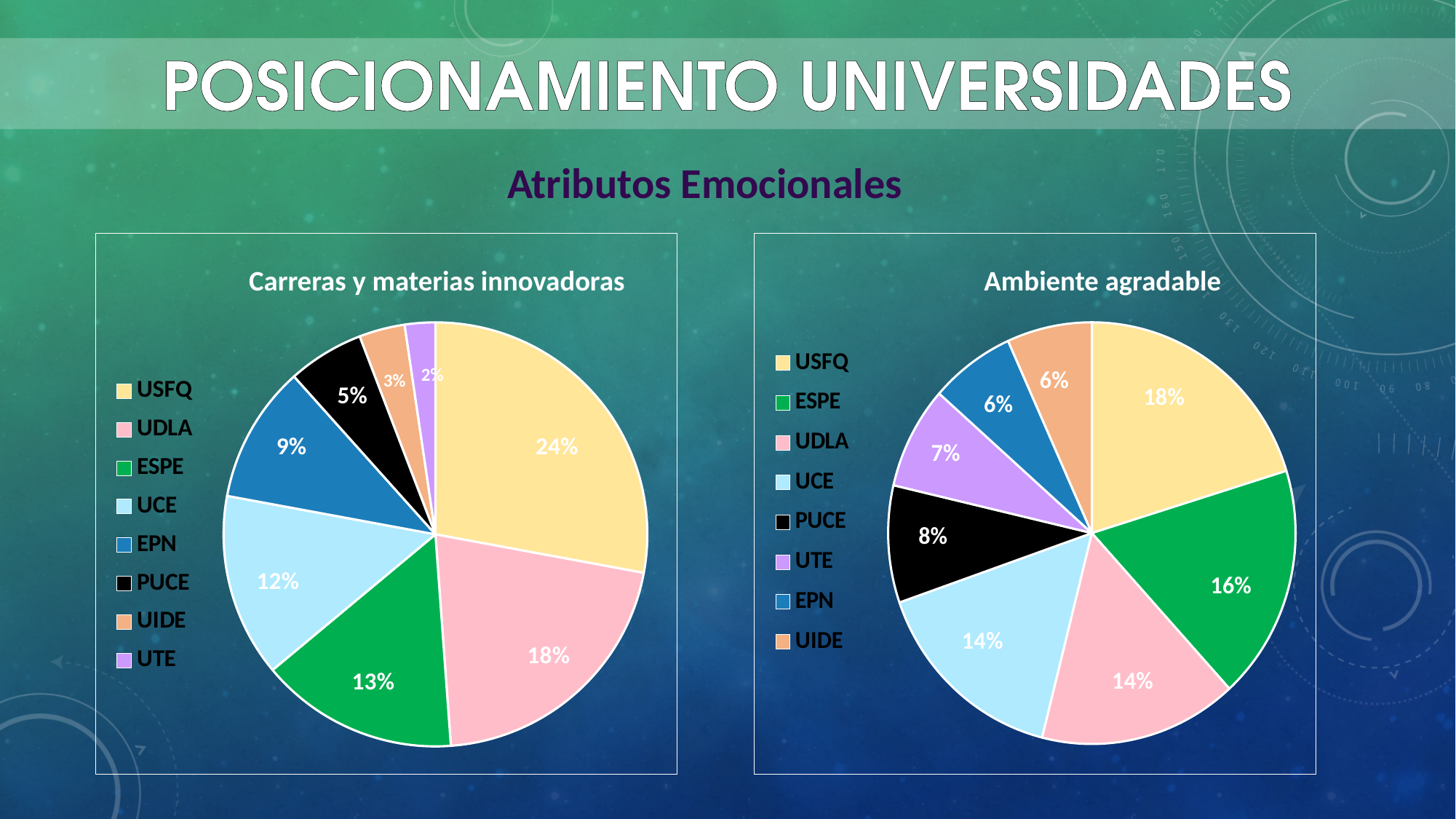

POSICIONAMIENTO UNIVERSIDADES
Atributos Emocionales

### Chart

| Category | Tiene un ambiente agradable |
|---|---|
| USFQ | 0.1800000000000001 |
| ESPE | 0.16 |
| UDLA | 0.14 |
| UCE | 0.14 |
| PUCE | 0.08000000000000004 |
| UTE | 0.07000000000000002 |
| EPN | 0.06000000000000003 |
| UIDE | 0.06000000000000003 |

### Chart

| Category | Tiene carreras y materias                              innovadoras |
|---|---|
| USFQ | 0.2400000000000001 |
| UDLA | 0.1800000000000001 |
| ESPE | 0.13 |
| UCE | 0.12000000000000002 |
| EPN | 0.09000000000000002 |
| PUCE | 0.05 |
| UIDE | 0.030000000000000002 |
| UTE | 0.02000000000000001 |
Carreras y materias innovadoras
Ambiente agradable